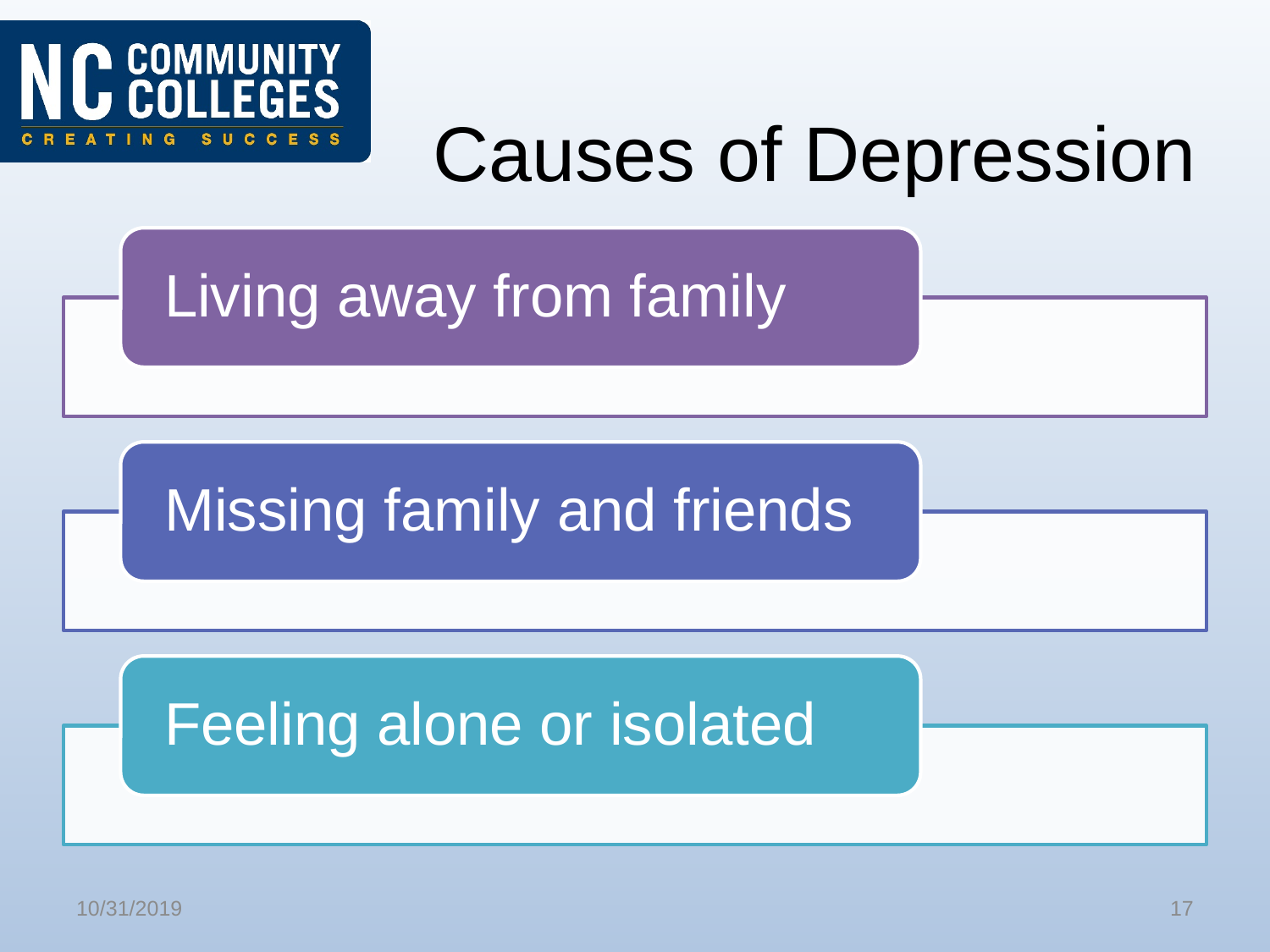

# Causes of Depression
Living away from family
Missing family and friends
Feeling alone or isolated
10/31/2019
17